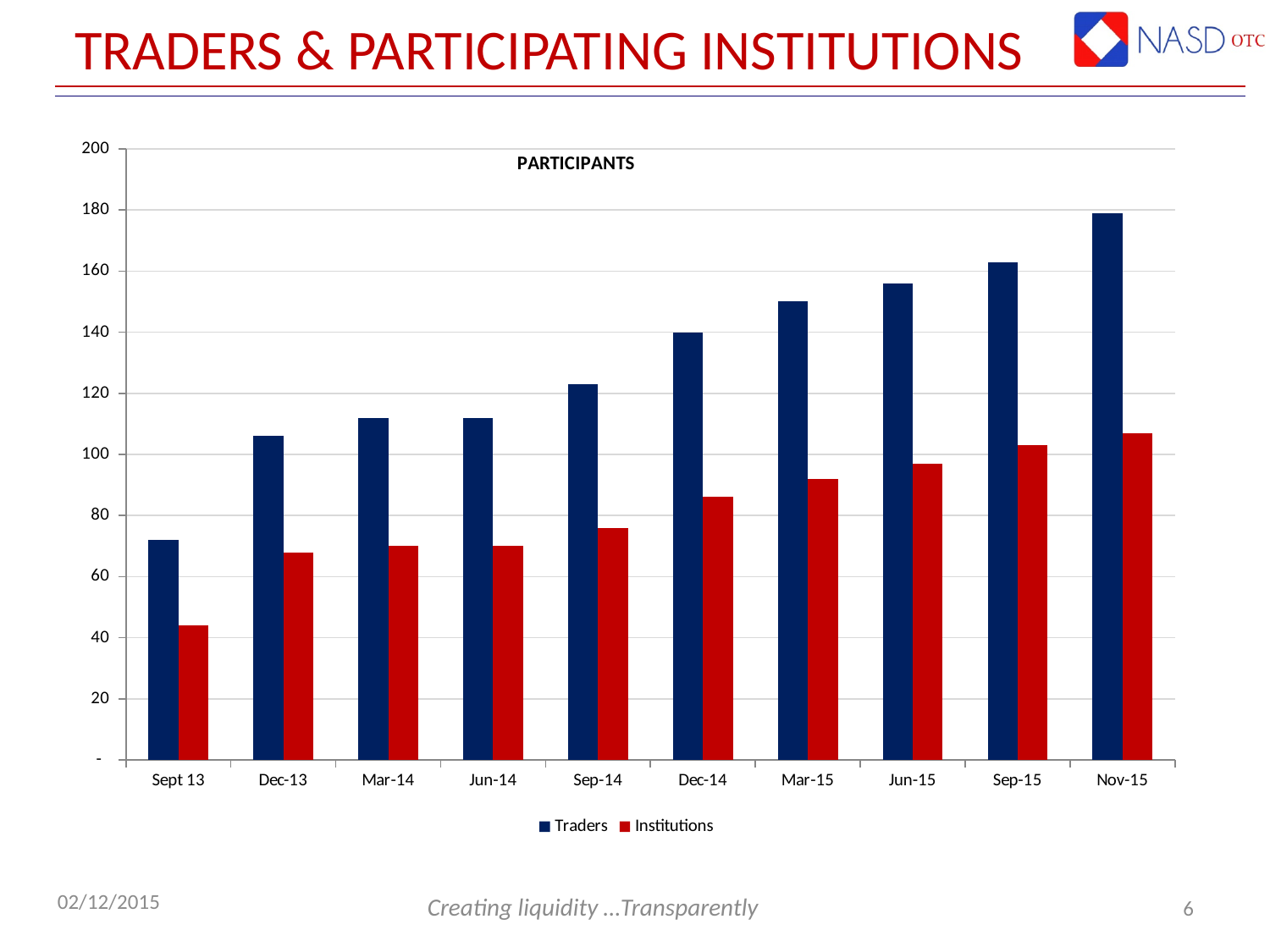

# Traders & Participating Institutions

### Chart

| Category | Traders | Institutions |
|---|---|---|
| Sept 13 | 72.0 | 44.0 |
| Dec-13 | 106.0 | 68.0 |
| Mar-14 | 112.0 | 70.0 |
| Jun-14 | 112.0 | 70.0 |
| Sep-14 | 123.0 | 76.0 |
| Dec-14 | 140.0 | 86.0 |
| Mar-15 | 150.0 | 92.0 |
| Jun-15 | 156.0 | 97.0 |
| Sep-15 | 163.0 | 103.0 |
| Nov-15 | 179.0 | 107.0 |
6